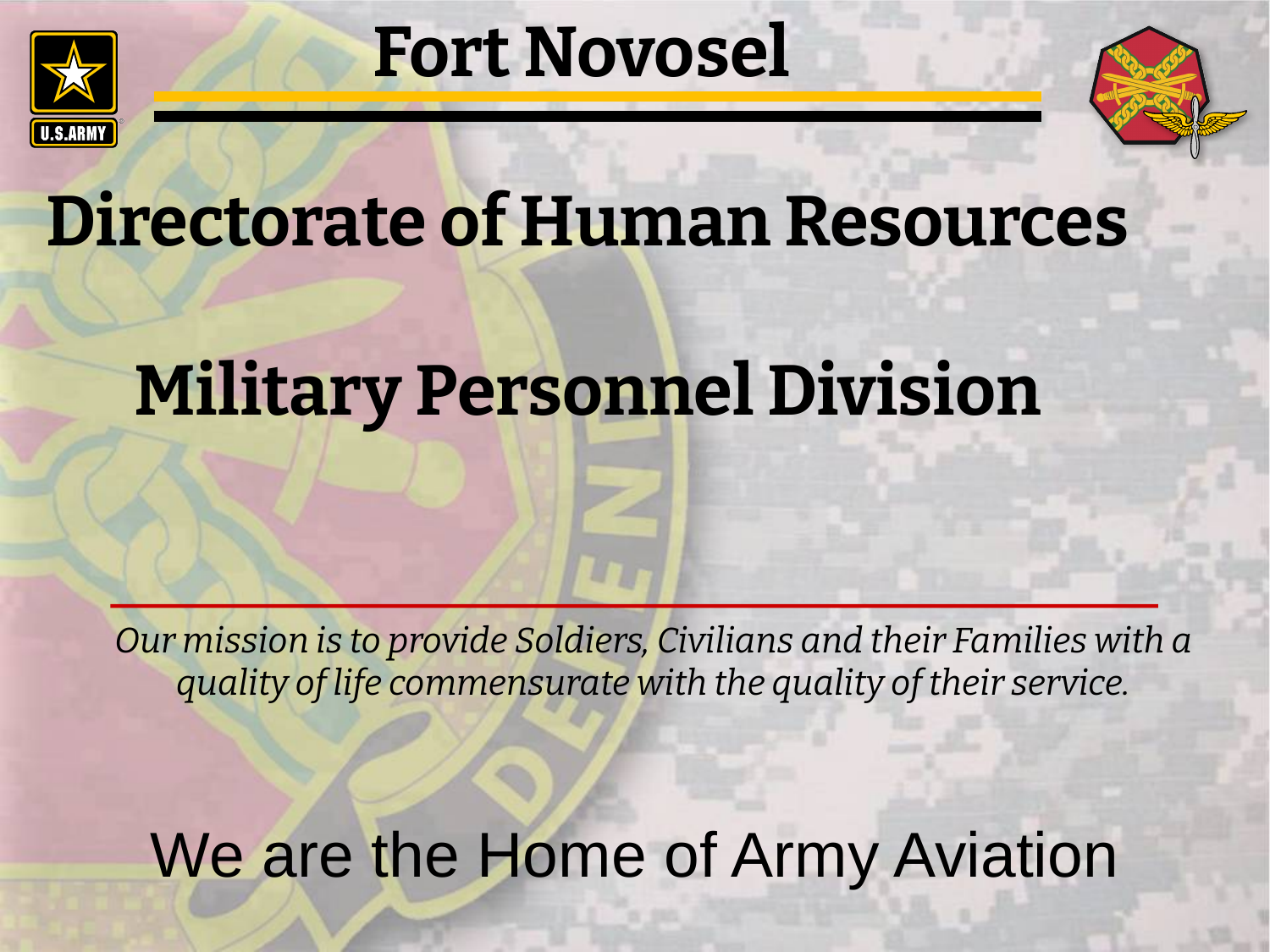

Fort Novosel

Directorate of Human Resources

Military Personnel Division